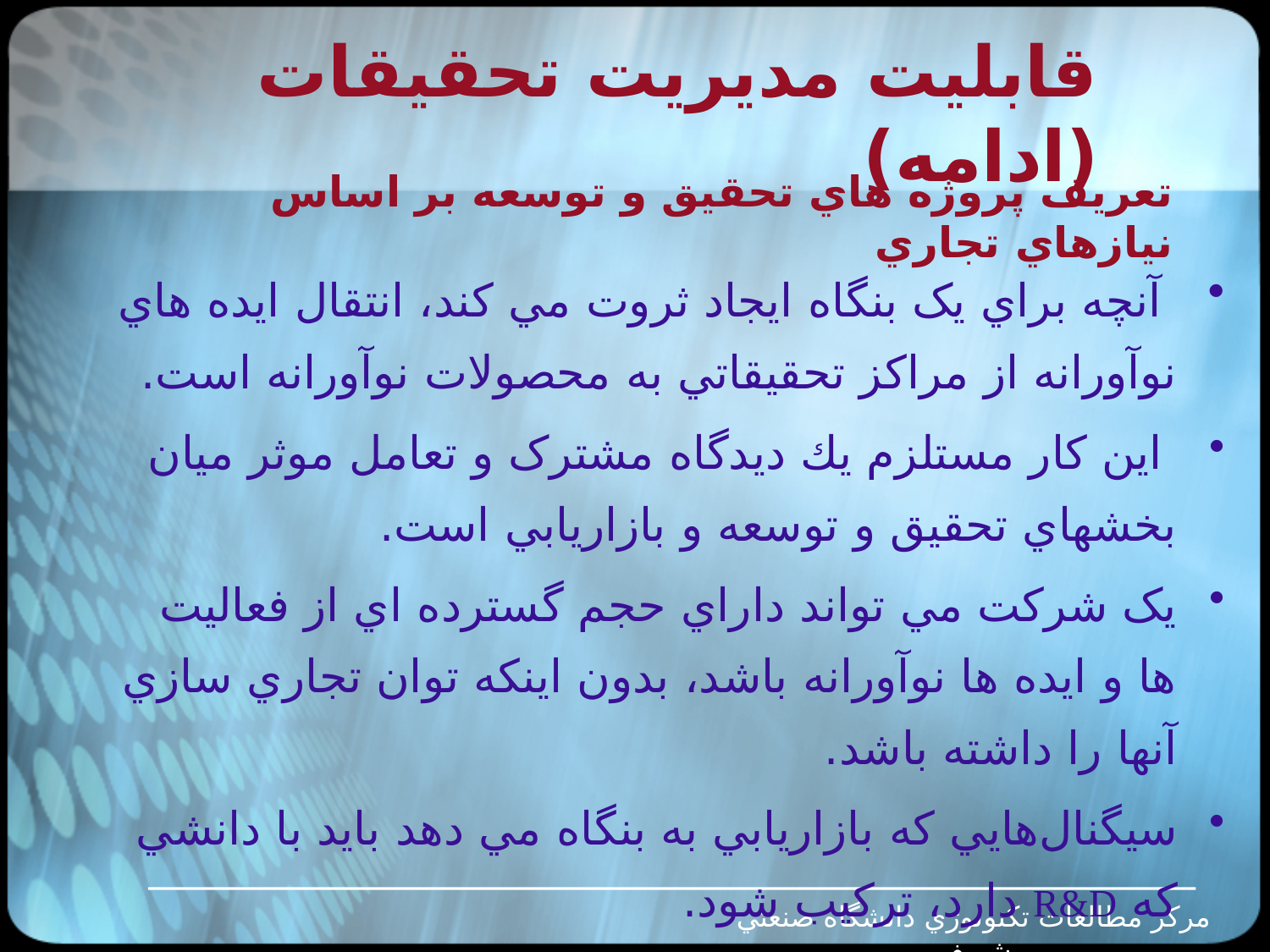

# قابليت مديريت تحقيقات (ادامه)
تعريف پروژ‌ه هاي تحقيق و توسعه بر اساس نيازهاي تجاري
 آنچه براي يک بنگاه ايجاد ثروت مي کند، انتقال ايده هاي نوآورانه از مراکز تحقيقاتي به محصولات نوآورانه است.
 اين کار مستلزم يك ديدگاه مشترک و تعامل موثر ميان بخشهاي تحقيق و توسعه و بازاريابي است.
يک شرکت مي تواند داراي حجم گسترده اي از فعاليت ها و ايده ها نوآورانه باشد، بدون اينکه توان تجاري سازي آنها را داشته باشد.
سيگنال‌هايي كه بازاريابي به بنگاه مي دهد بايد با دانشي که R&D دارد، ترکيب شود.
مرکز مطالعات تکنولوژي دانشگاه صنعتي شريف